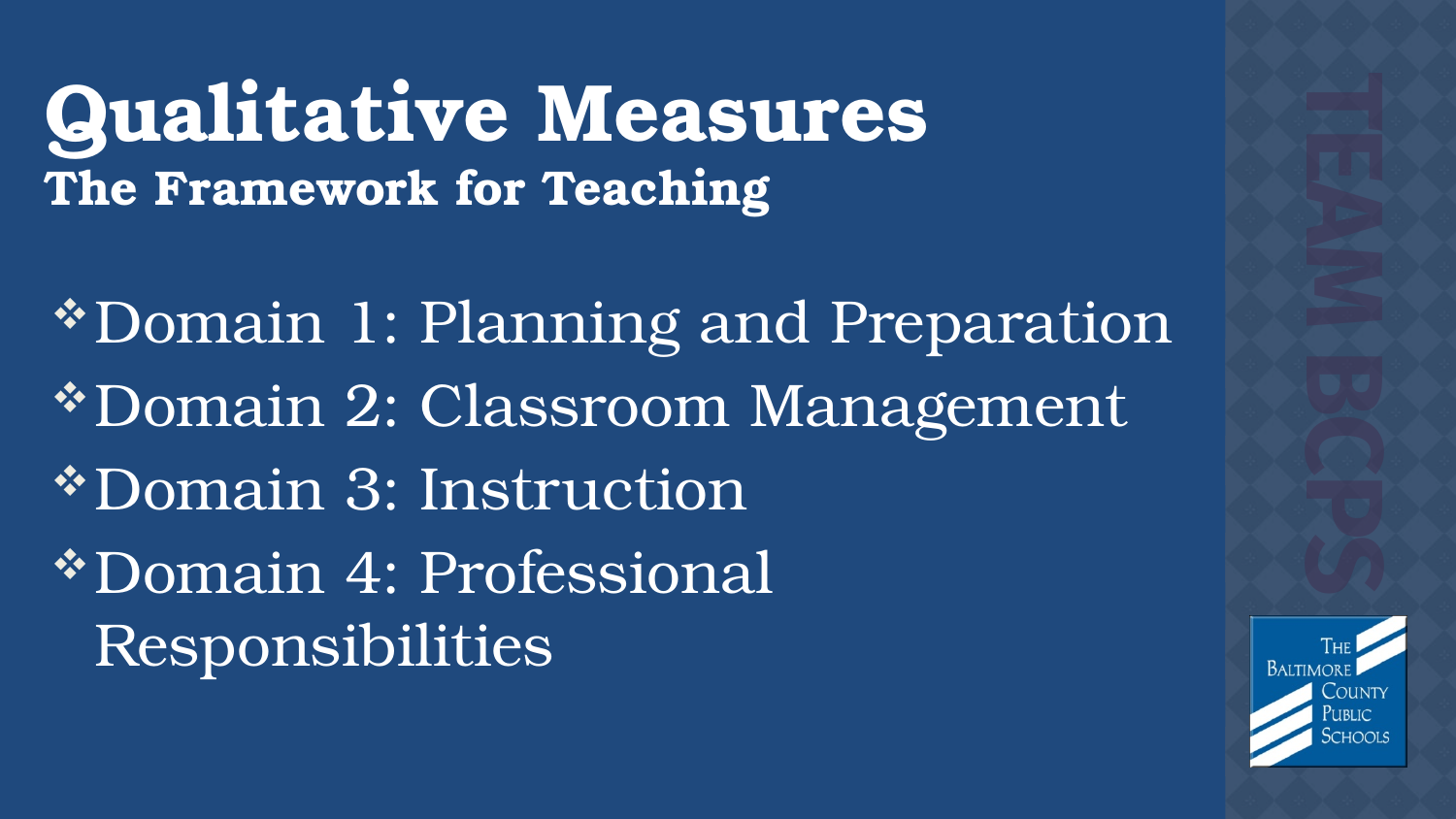

# Qualitative Measures The Framework for Teaching
Domain 1: Planning and Preparation
Domain 2: Classroom Management
Domain 3: Instruction
Domain 4: Professional Responsibilities